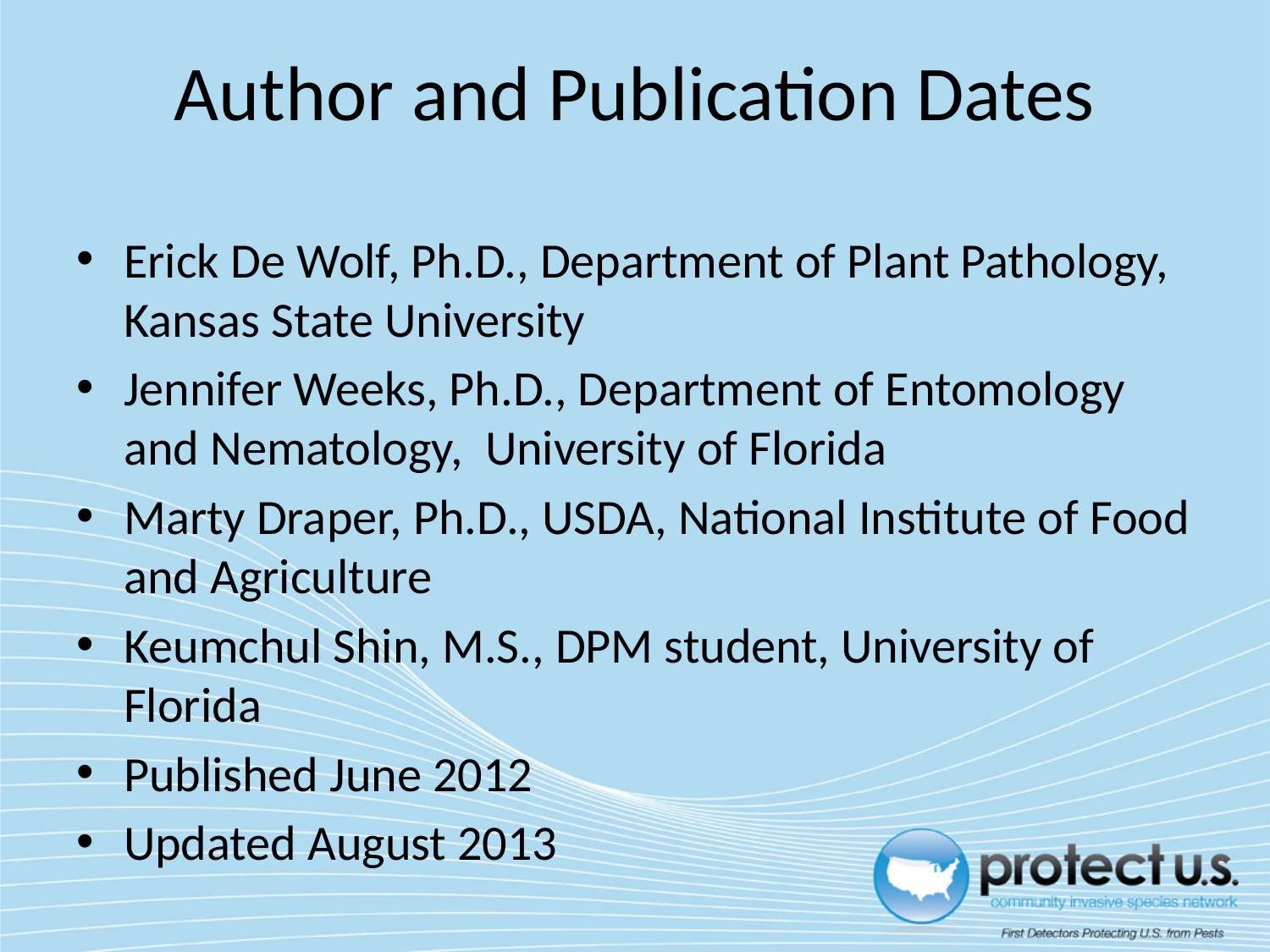

# Author and Publication Dates
Erick De Wolf, Ph.D., Department of Plant Pathology, Kansas State University
Jennifer Weeks, Ph.D., Department of Entomology and Nematology,  University of Florida
Marty Draper, Ph.D., USDA, National Institute of Food and Agriculture
Keumchul Shin, M.S., DPM student, University of Florida
Published June 2012
Updated August 2013